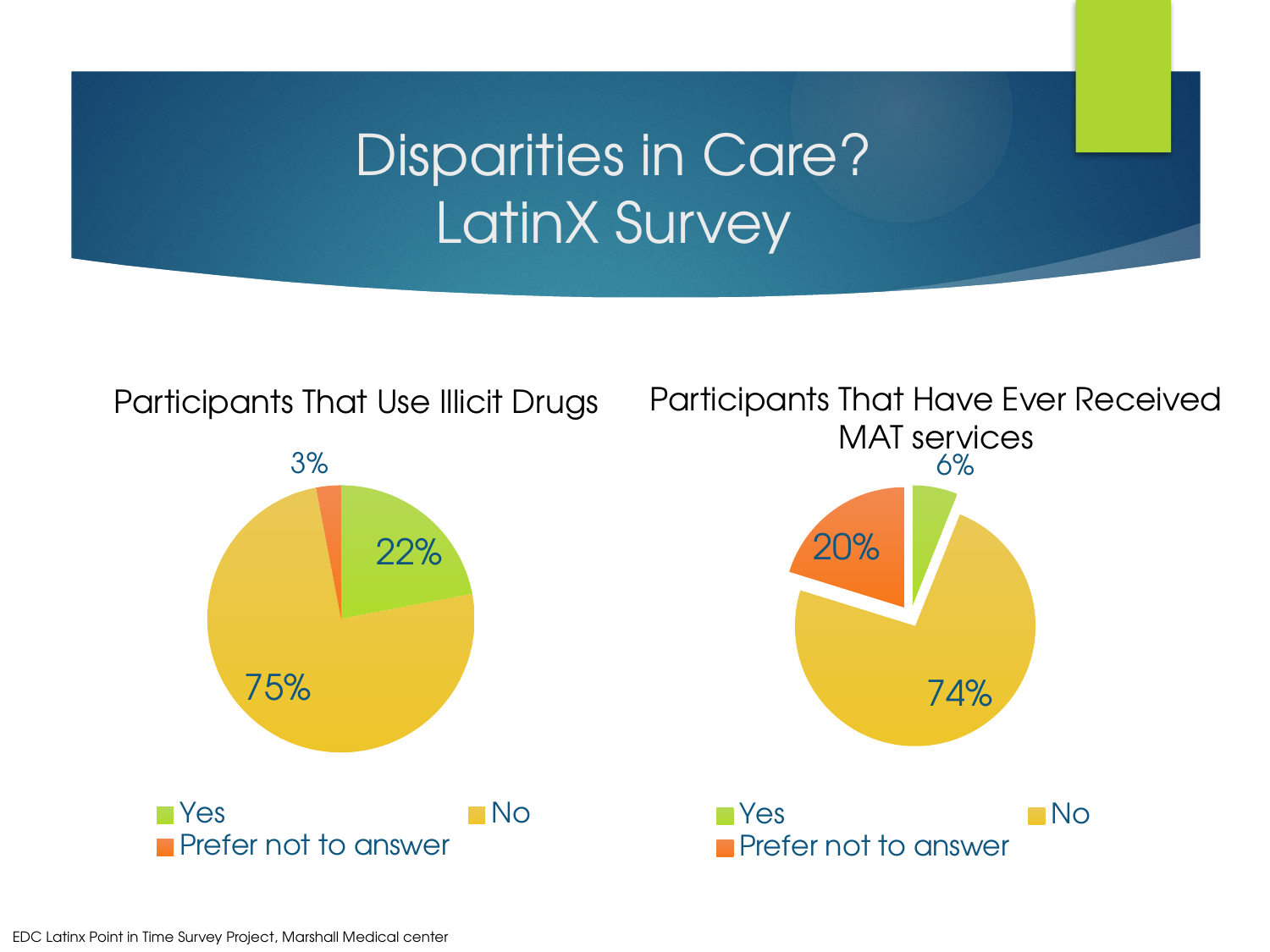

# Disparities in Care? LatinX Survey
Participants That Have Ever Received MAT services
Participants That Use Illicit Drugs

### Chart

| Category |  |
|---|---|
| Yes | 22.0 |
| No | 75.0 |
| Prefer not to answer | 3.0 |

### Chart

| Category |  |
|---|---|
| Yes | 6.0 |
| No | 73.0 |
| Prefer not to answer | 20.0 |
EDC Latinx Point in Time Survey Project, Marshall Medical center